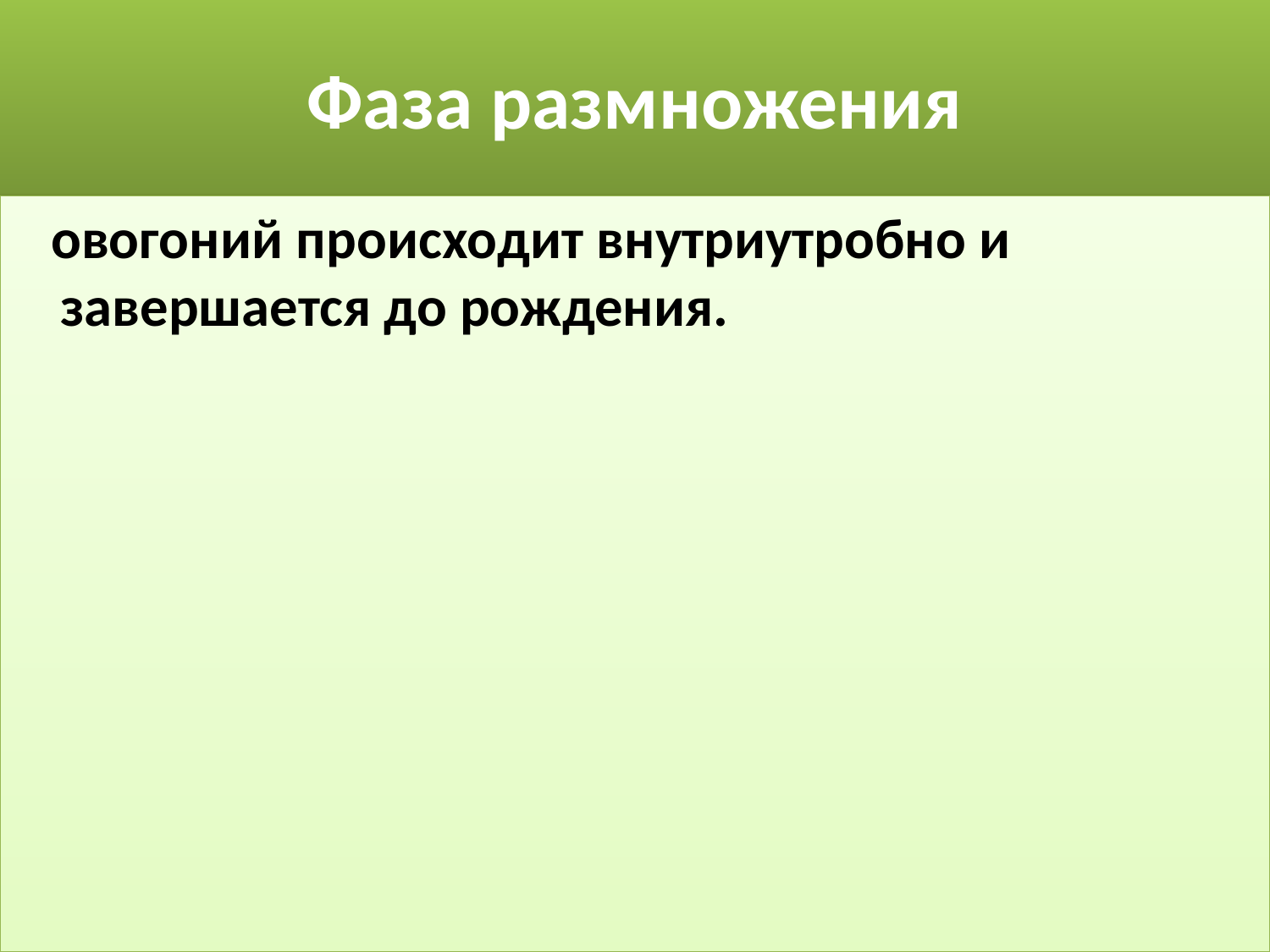

# Фаза размножения
   овогоний происходит внутриутробно и завершается до рождения.